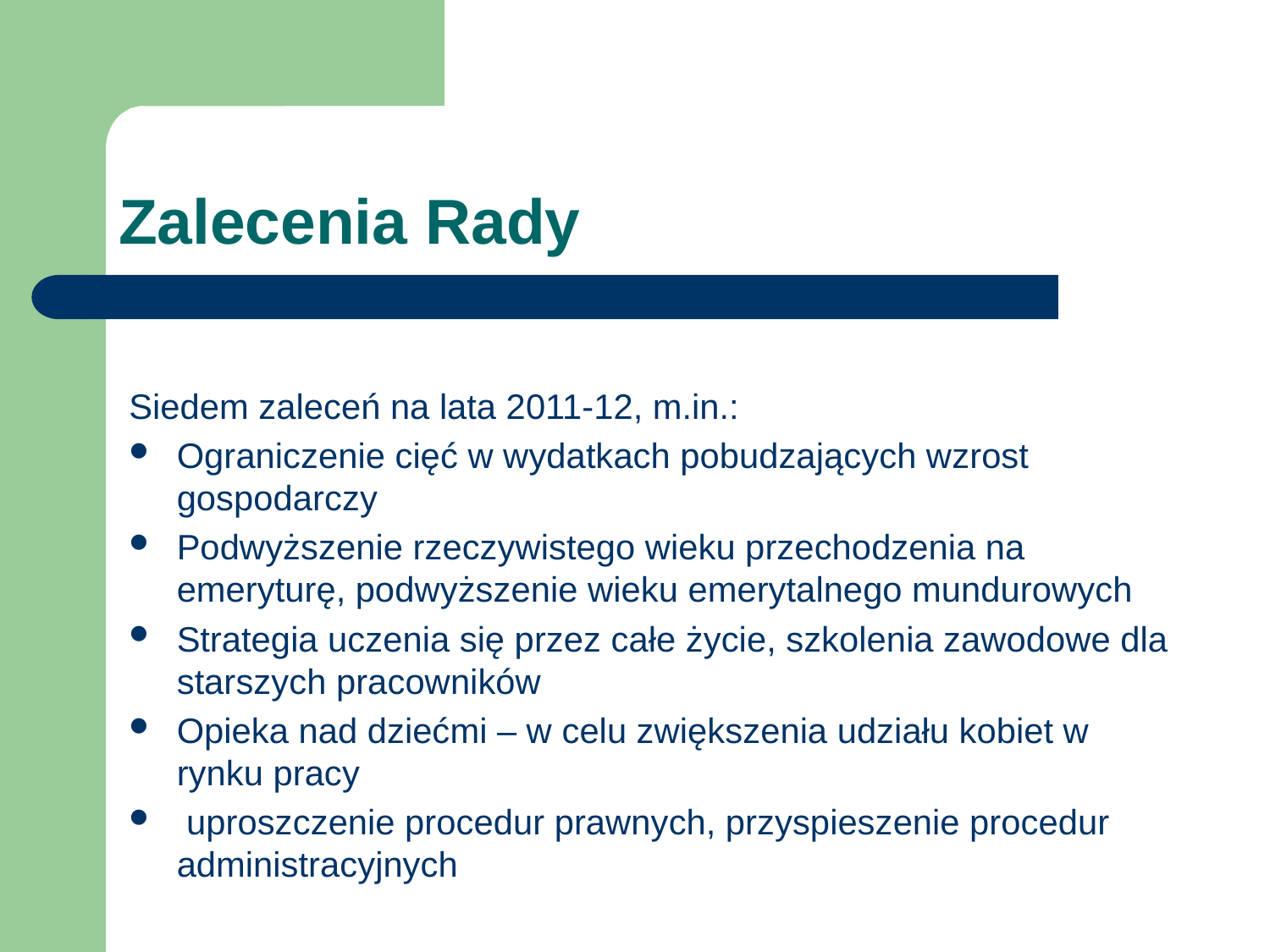

# Zalecenia Rady

Siedem zaleceń na lata 2011-12, m.in.:
Ograniczenie cięć w wydatkach pobudzających wzrost gospodarczy
Podwyższenie rzeczywistego wieku przechodzenia na emeryturę, podwyższenie wieku emerytalnego mundurowych
Strategia uczenia się przez całe życie, szkolenia zawodowe dla starszych pracowników
Opieka nad dziećmi – w celu zwiększenia udziału kobiet w rynku pracy
 uproszczenie procedur prawnych, przyspieszenie procedur administracyjnych